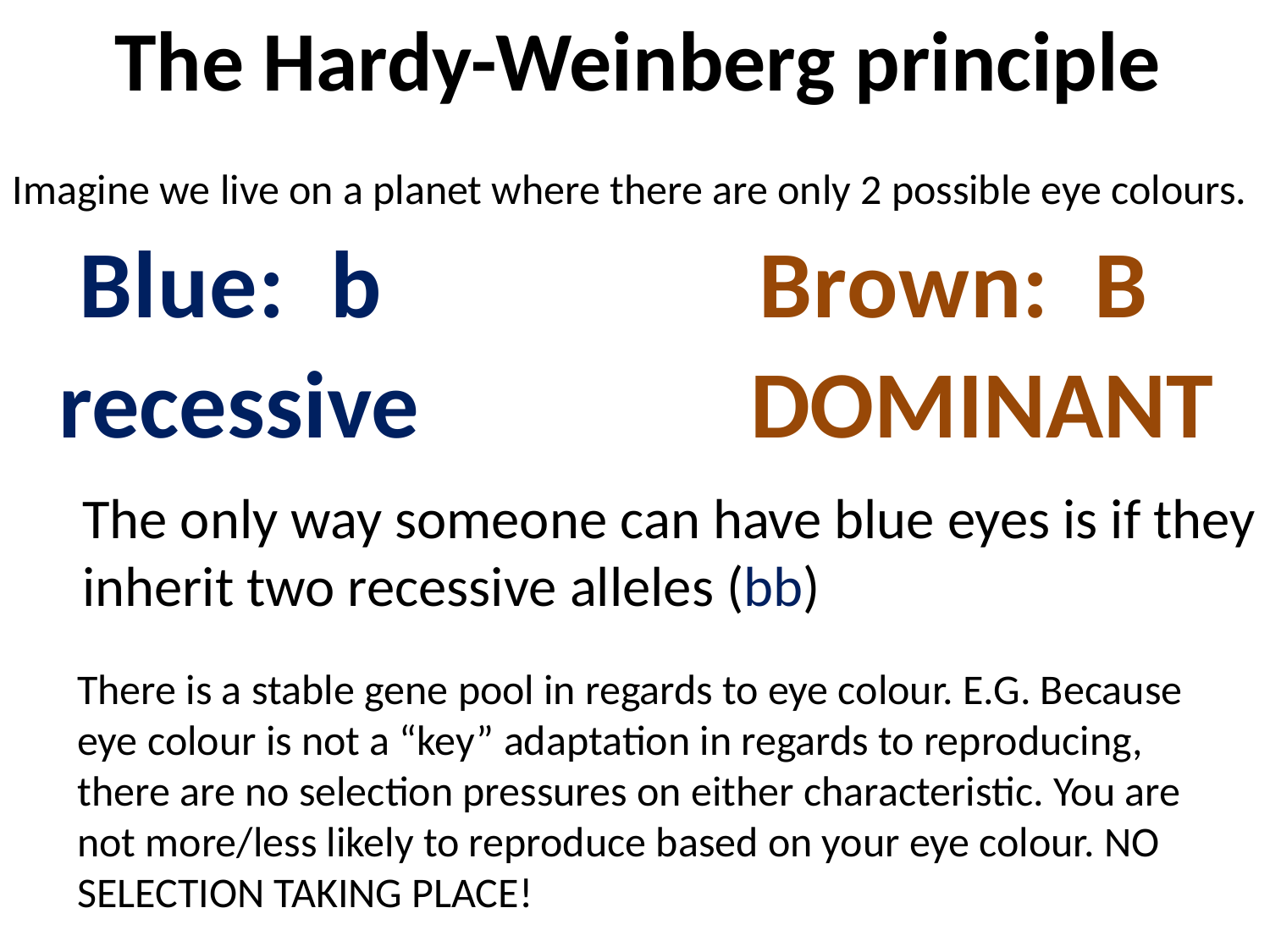

The Hardy-Weinberg principle
Imagine we live on a planet where there are only 2 possible eye colours.

Blue:  b
Brown:  B
recessive
Dominant
The only way someone can have blue eyes is if they inherit two recessive alleles (bb)
There is a stable gene pool in regards to eye colour. E.G. Because eye colour is not a “key” adaptation in regards to reproducing, there are no selection pressures on either characteristic. You are not more/less likely to reproduce based on your eye colour. NO SELECTION TAKING PLACE!